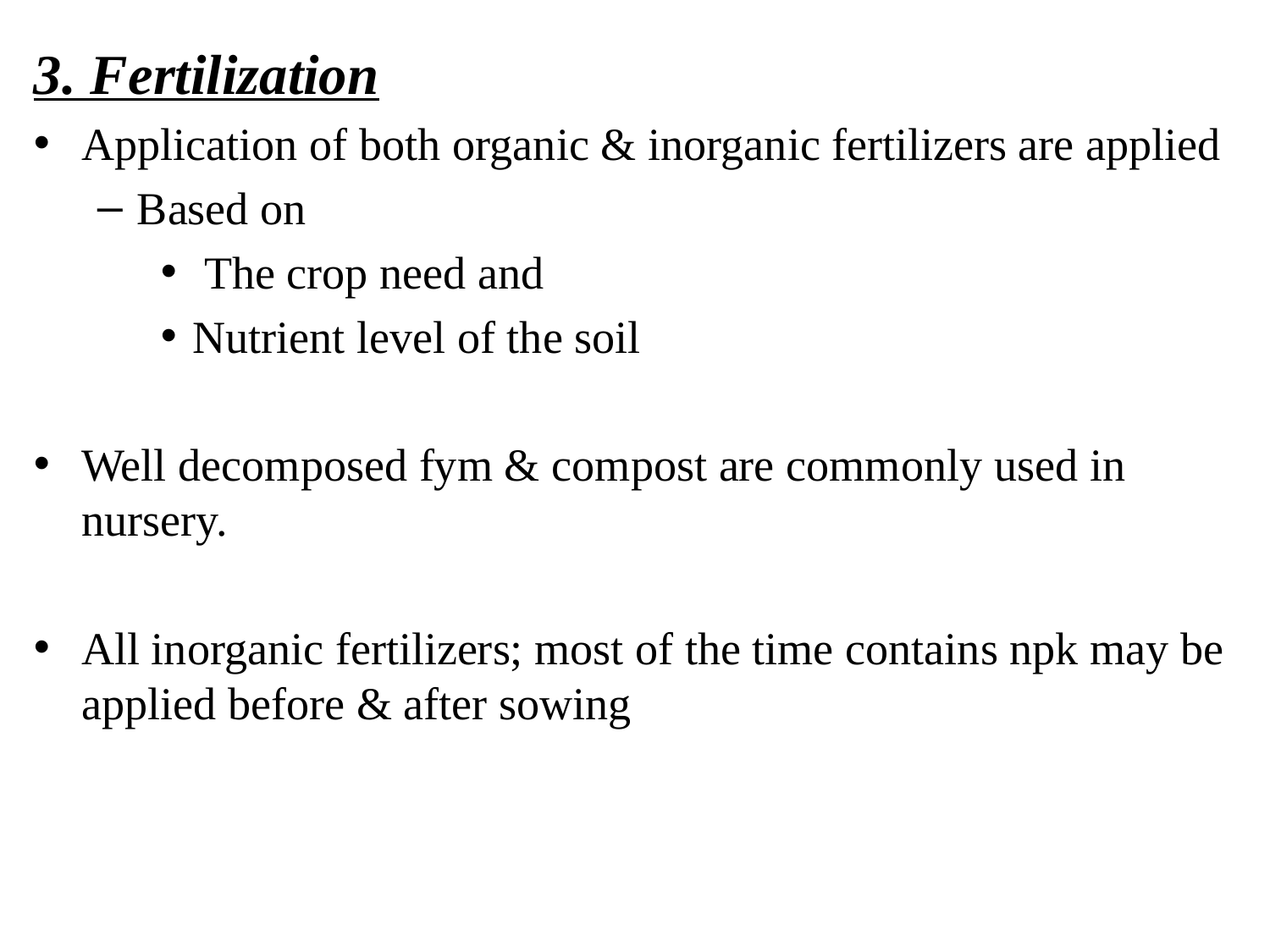

3. Fertilization
Application of both organic & inorganic fertilizers are applied
Based on
 The crop need and
Nutrient level of the soil

Well decomposed fym & compost are commonly used in nursery.

All inorganic fertilizers; most of the time contains npk may be applied before & after sowing